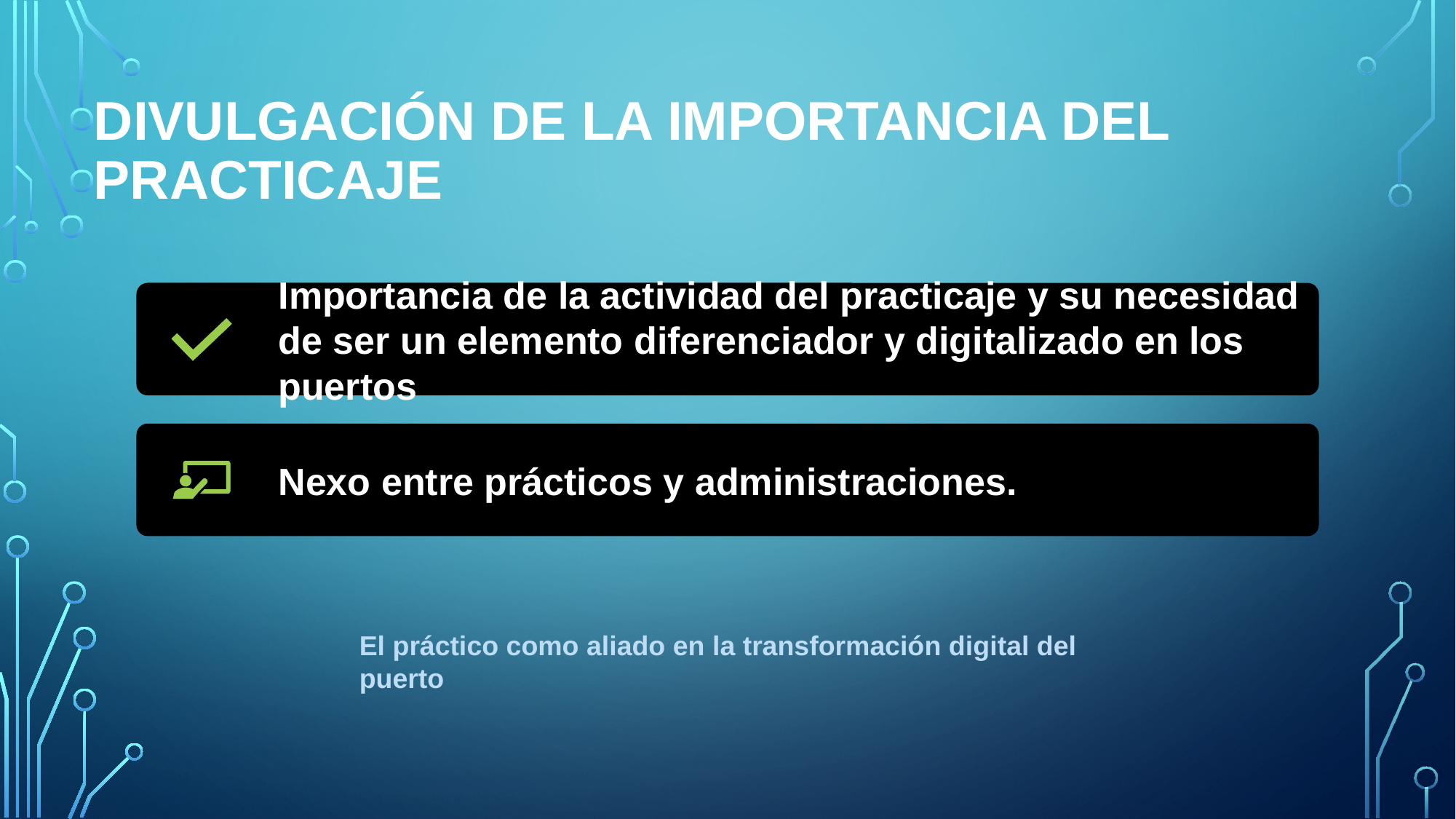

# DIVULGACIÓN de la IMPORTANCIA del practicaje
Importancia de la actividad del practicaje y su necesidad de ser un elemento diferenciador y digitalizado en los puertos
Nexo entre prácticos y administraciones.
El práctico como aliado en la transformación digital del puerto